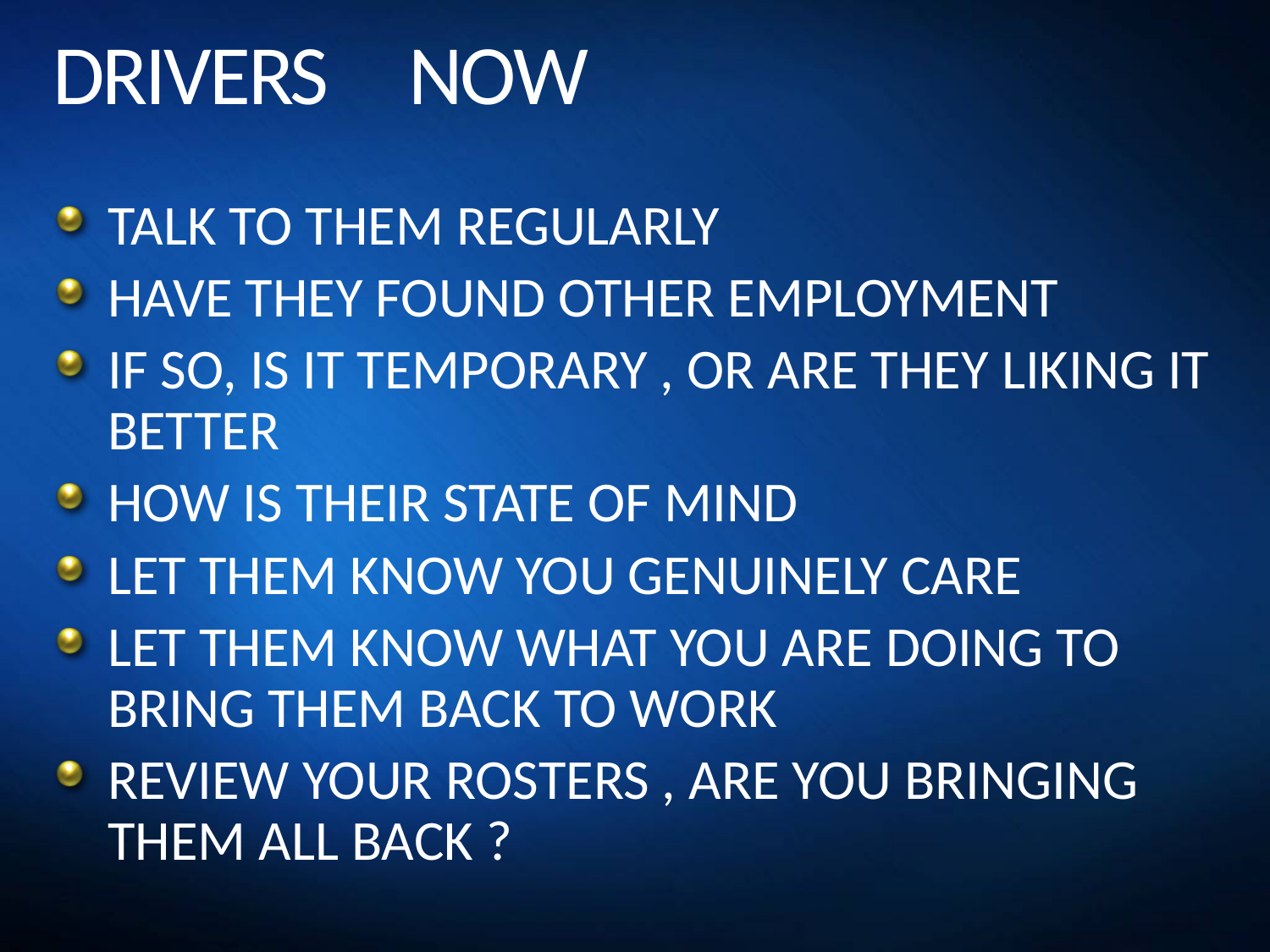

# DRIVERS     NOW
TALK TO THEM REGULARLY
HAVE THEY FOUND OTHER EMPLOYMENT
IF SO, IS IT TEMPORARY , OR ARE THEY LIKING IT BETTER
HOW IS THEIR STATE OF MIND
LET THEM KNOW YOU GENUINELY CARE
LET THEM KNOW WHAT YOU ARE DOING TO BRING THEM BACK TO WORK
REVIEW YOUR ROSTERS , ARE YOU BRINGING THEM ALL BACK ?